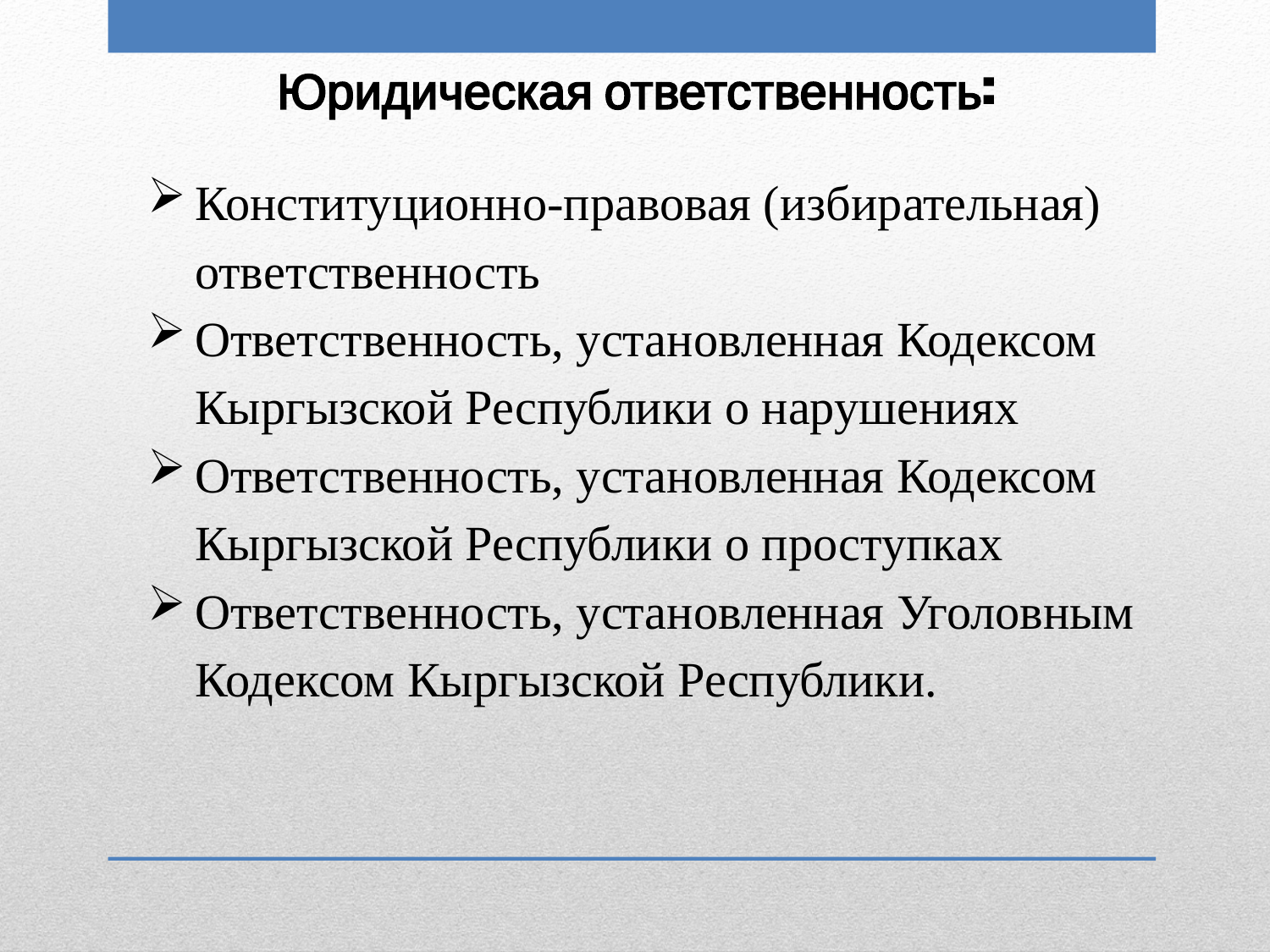

# Юридическая ответственность:
Конституционно-правовая (избирательная) ответственность
Ответственность, установленная Кодексом Кыргызской Республики о нарушениях
Ответственность, установленная Кодексом Кыргызской Республики о проступках
Ответственность, установленная Уголовным Кодексом Кыргызской Республики.